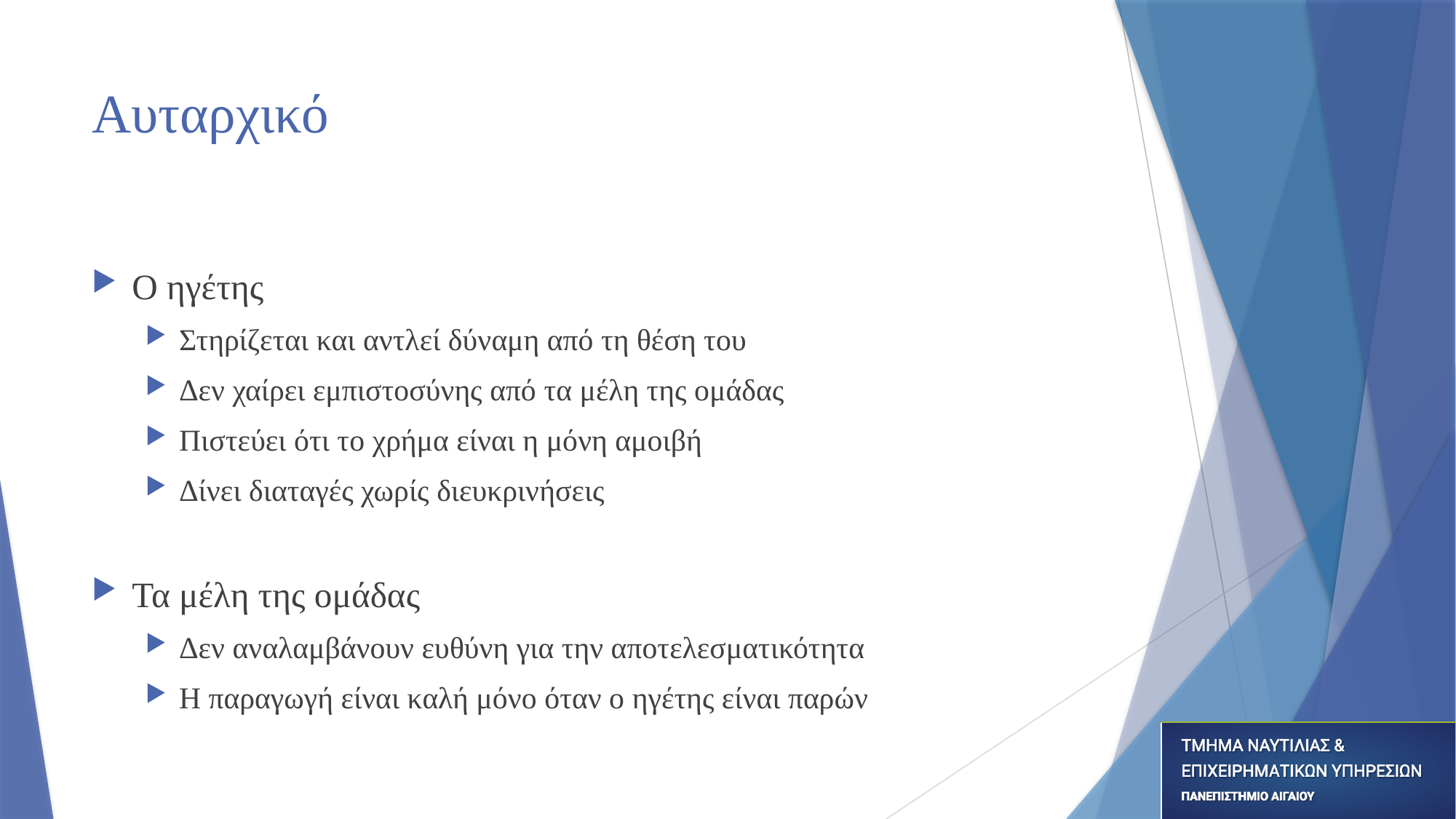

# Αυταρχικό
Ο ηγέτης
Στηρίζεται και αντλεί δύναμη από τη θέση του
Δεν χαίρει εμπιστοσύνης από τα μέλη της ομάδας
Πιστεύει ότι το χρήμα είναι η μόνη αμοιβή
Δίνει διαταγές χωρίς διευκρινήσεις

Τα μέλη της ομάδας
Δεν αναλαμβάνουν ευθύνη για την αποτελεσματικότητα
Η παραγωγή είναι καλή μόνο όταν ο ηγέτης είναι παρών